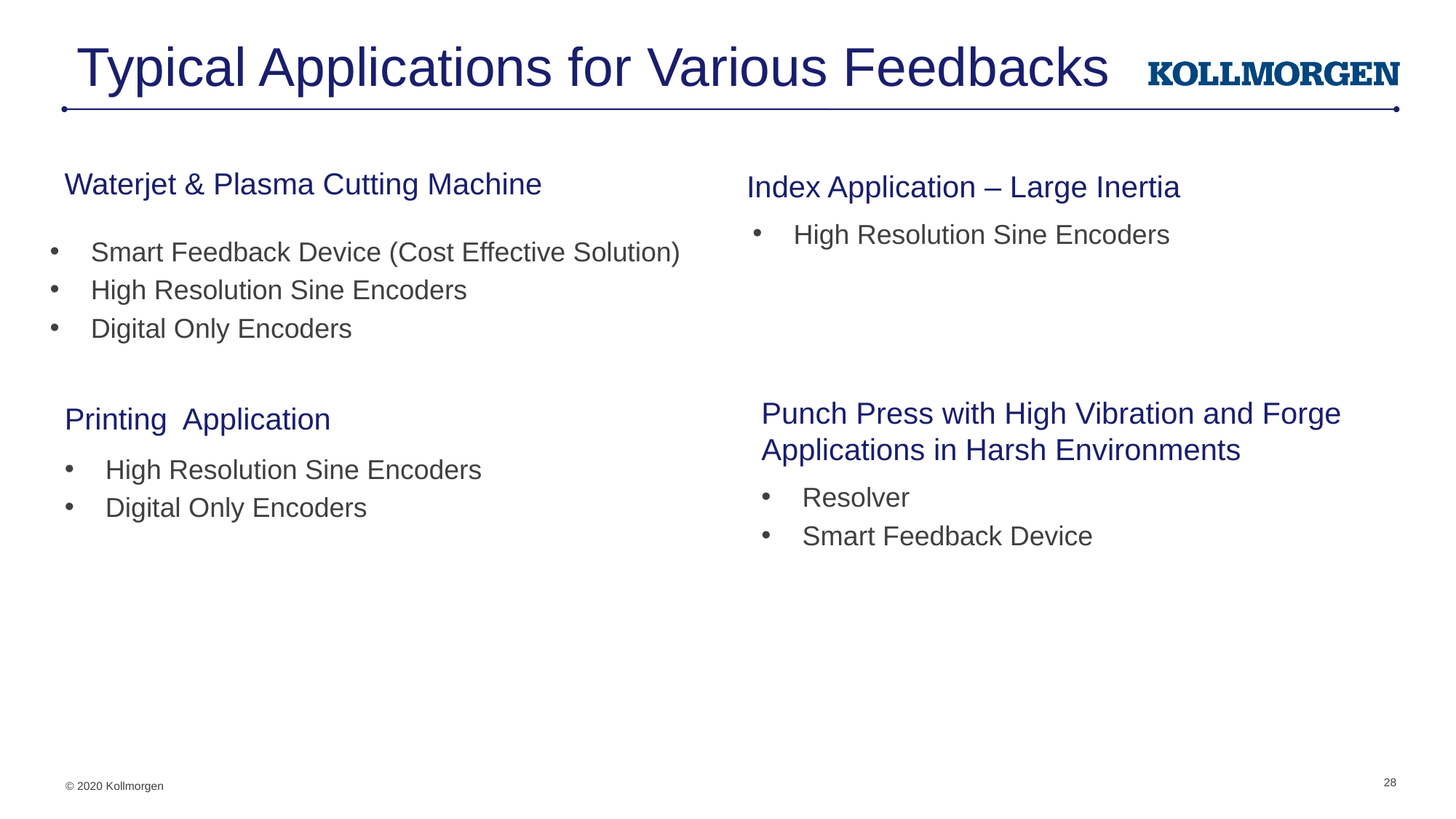

# Typical Applications for Various Feedbacks
Waterjet & Plasma Cutting Machine
Index Application – Large Inertia
High Resolution Sine Encoders

Smart Feedback Device (Cost Effective Solution)
High Resolution Sine Encoders
Digital Only Encoders
Printing  Application
Punch Press with High Vibration and Forge Applications in Harsh Environments
High Resolution Sine Encoders
Digital Only Encoders
Resolver
Smart Feedback Device